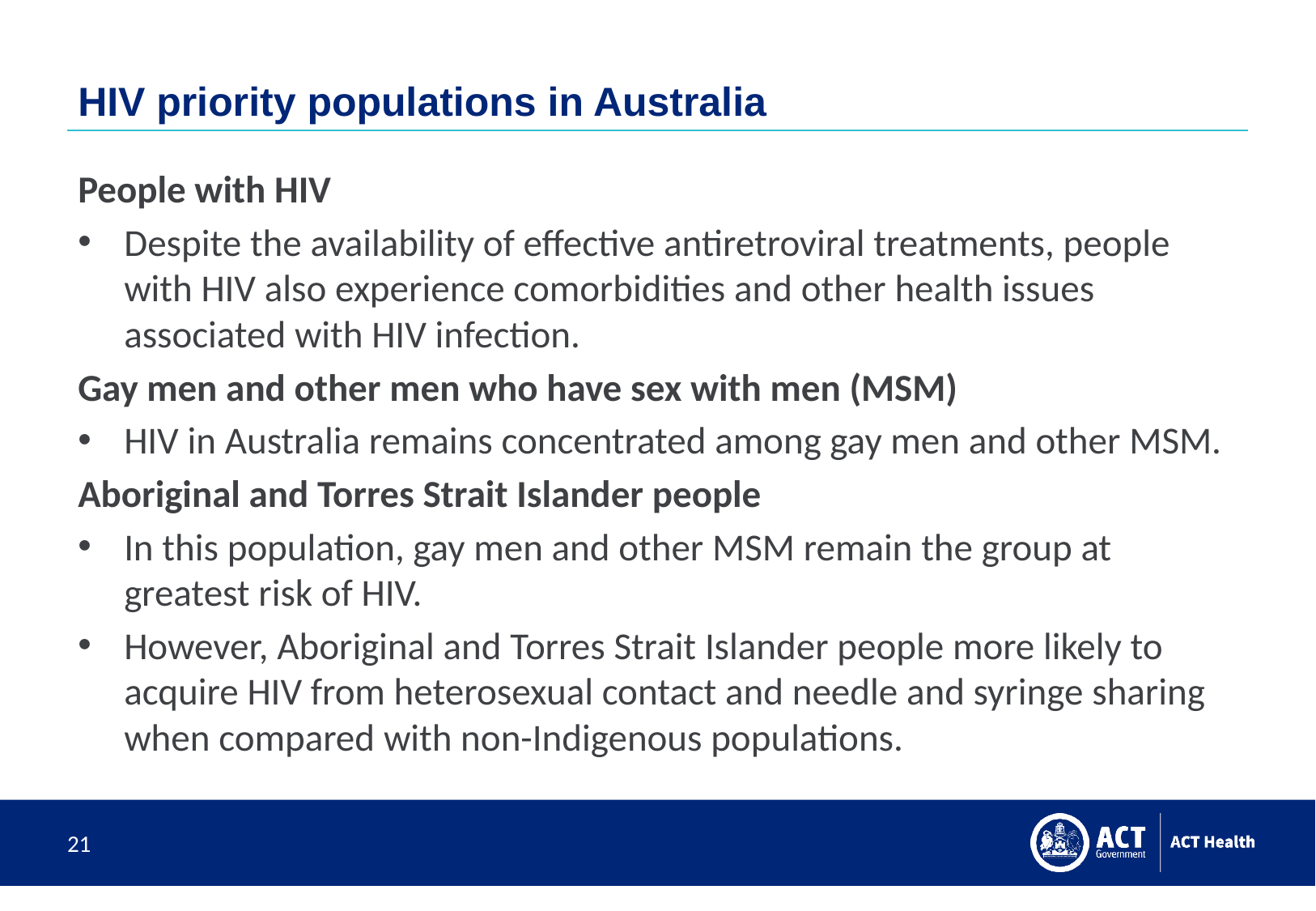

# HIV priority populations in Australia
People with HIV
Despite the availability of effective antiretroviral treatments, people with HIV also experience comorbidities and other health issues associated with HIV infection.
Gay men and other men who have sex with men (MSM)
HIV in Australia remains concentrated among gay men and other MSM.
Aboriginal and Torres Strait Islander people
In this population, gay men and other MSM remain the group at greatest risk of HIV.
However, Aboriginal and Torres Strait Islander people more likely to acquire HIV from heterosexual contact and needle and syringe sharing when compared with non-Indigenous populations.

21